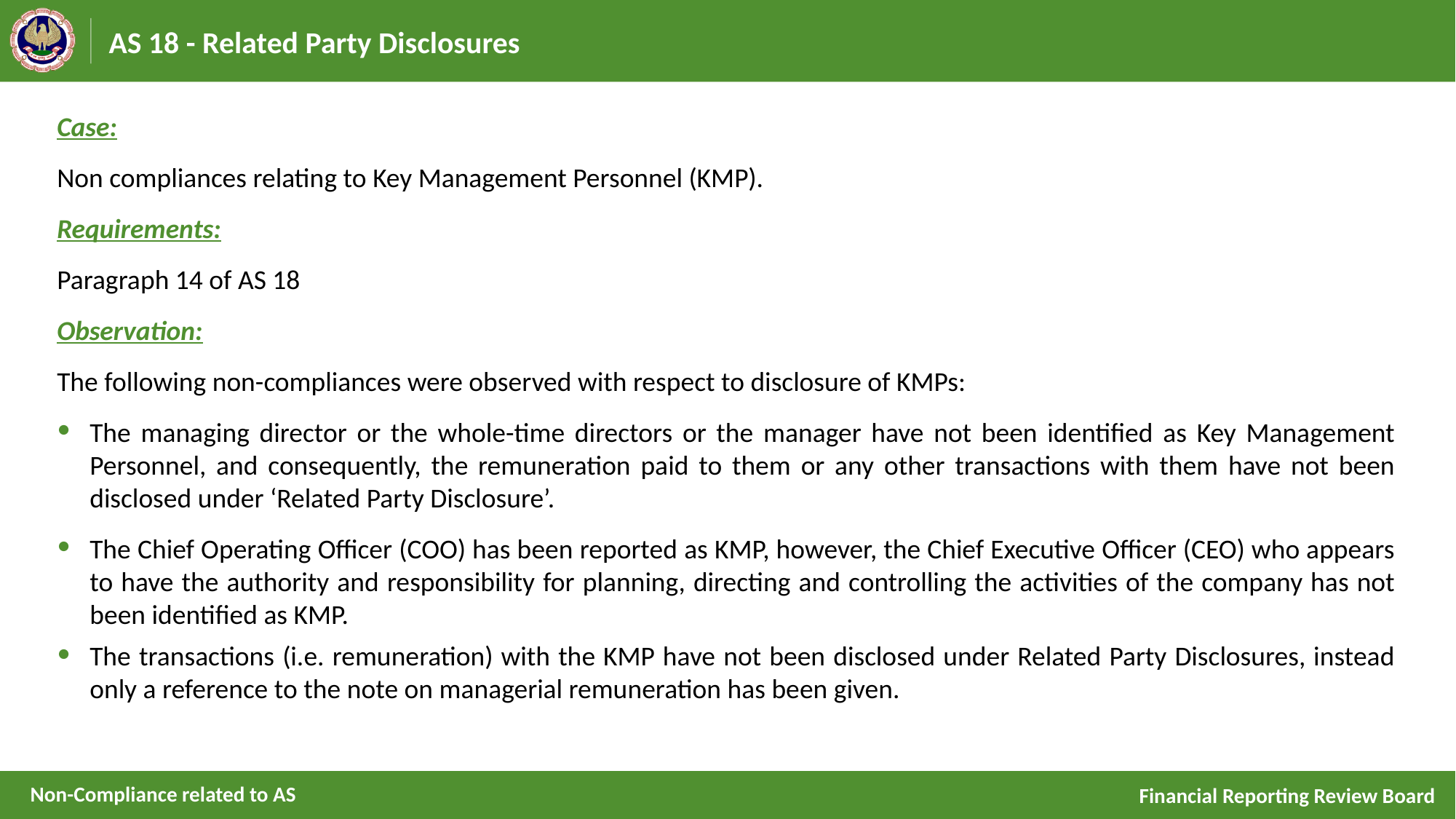

# AS 18 - Related Party Disclosures
Case:
Non compliances relating to Key Management Personnel (KMP).
Requirements:
Paragraph 14 of AS 18
Observation:
The following non-compliances were observed with respect to disclosure of KMPs:
The managing director or the whole-time directors or the manager have not been identified as Key Management Personnel, and consequently, the remuneration paid to them or any other transactions with them have not been disclosed under ‘Related Party Disclosure’.
The Chief Operating Officer (COO) has been reported as KMP, however, the Chief Executive Officer (CEO) who appears to have the authority and responsibility for planning, directing and controlling the activities of the company has not been identified as KMP.
The transactions (i.e. remuneration) with the KMP have not been disclosed under Related Party Disclosures, instead only a reference to the note on managerial remuneration has been given.

Non-Compliance related to AS